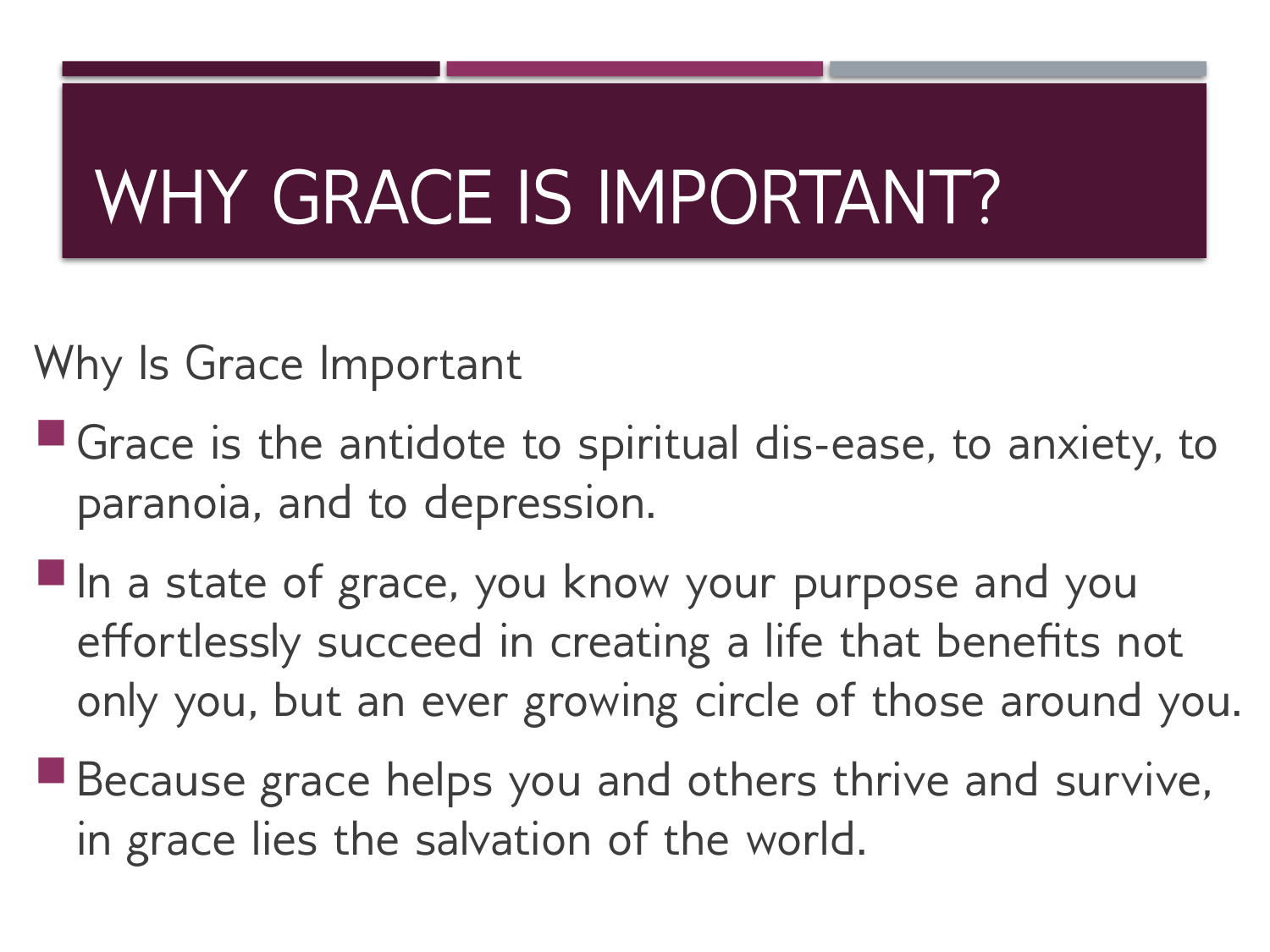

# Why Grace Is Important?
Why Is Grace Important
Grace is the antidote to spiritual dis-ease, to anxiety, to paranoia, and to depression.
In a state of grace, you know your purpose and you effortlessly succeed in creating a life that benefits not only you, but an ever growing circle of those around you.
Because grace helps you and others thrive and survive, in grace lies the salvation of the world.